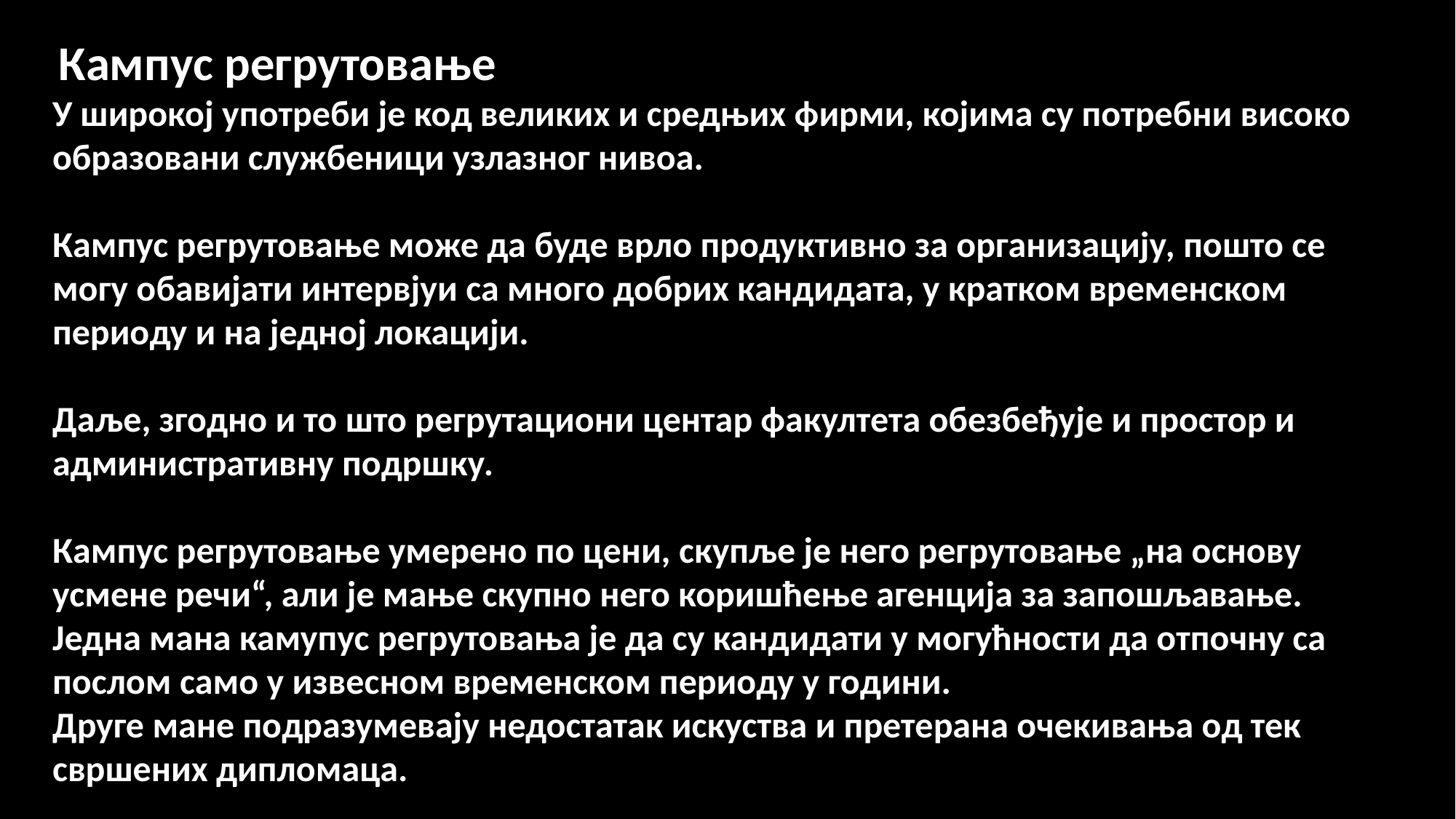

Кампус регрутовање
У широкој употреби је код великих и средњих фирми, којима су потребни високо образовани службеници узлазног нивоа.

Кампус регрутовање може да буде врло продуктивно за организацију, пошто се могу обавијати интервјуи са много добрих кандидата, у кратком временском периоду и на једној локацији.

Даље, згодно и то што регрутациони центар факултета обезбеђује и простор и административну подршку.

Кампус регрутовање умерено по цени, скупље је него регрутовање „на основу усмене речи“, али је мање скупно него коришћење агенција за запошљавање.
Једна мана камупус регрутовања је да су кандидати у могућности да отпочну са послом само у извесном временском периоду у години.
Друге мане подразумевају недостатак искуства и претерана очекивања од тек свршених дипломаца.